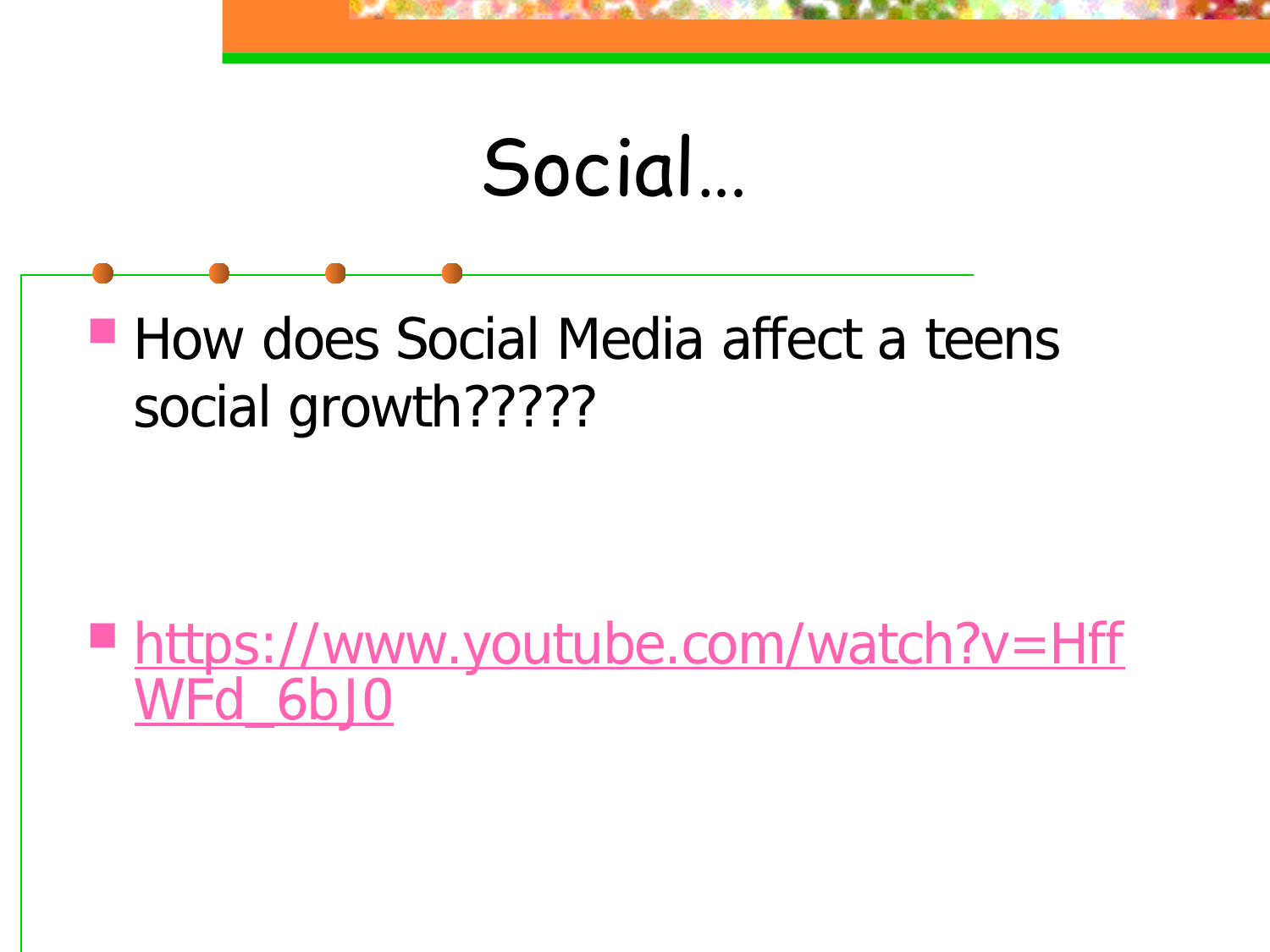

# Social…
How does Social Media affect a teens social growth?????

https://www.youtube.com/watch?v=HffWFd_6bJ0